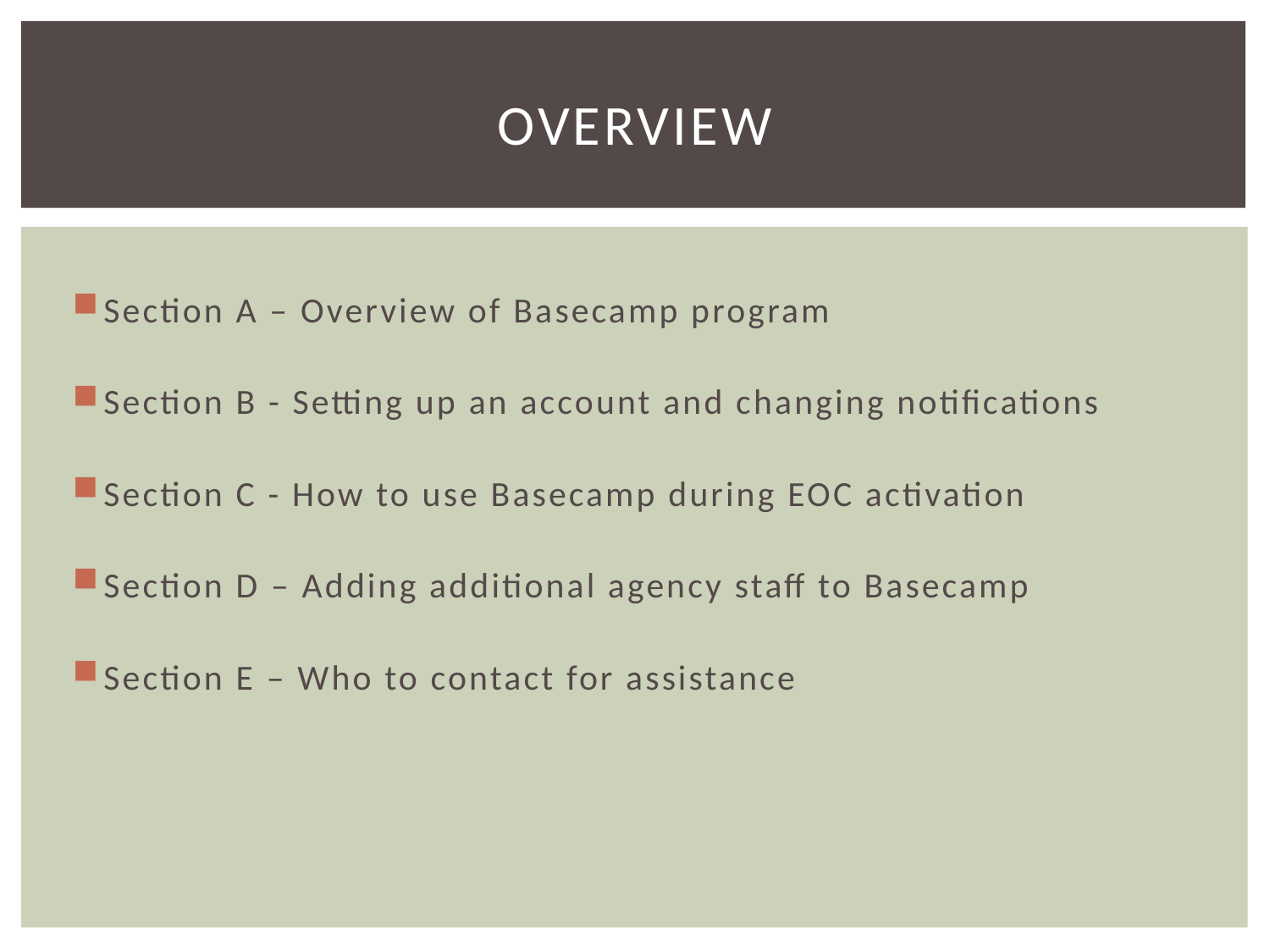

# Overview
Section A – Overview of Basecamp program
Section B - Setting up an account and changing notifications
Section C - How to use Basecamp during EOC activation
Section D – Adding additional agency staff to Basecamp
Section E – Who to contact for assistance